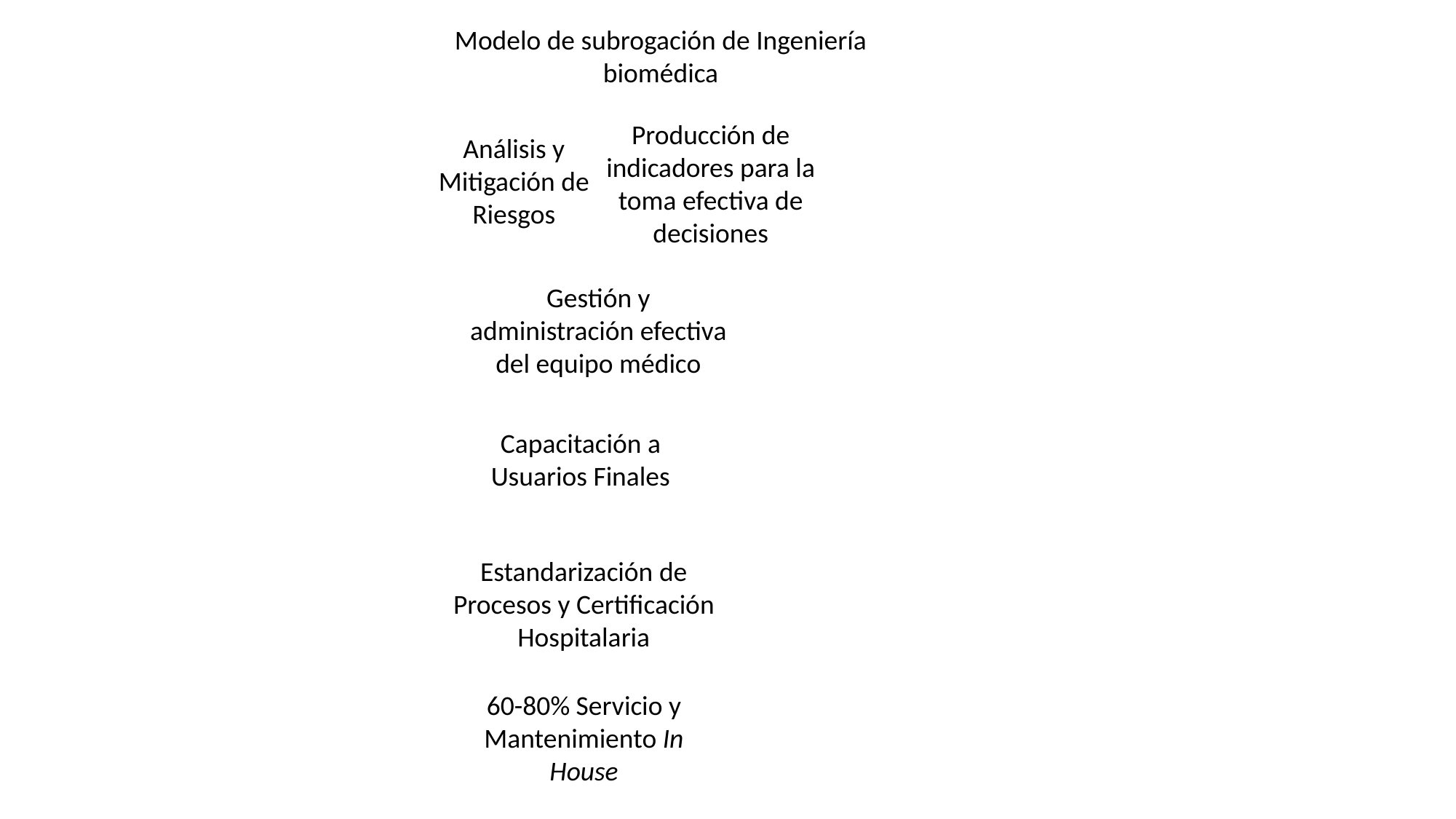

Modelo de subrogación de Ingeniería biomédica
Producción de indicadores para la toma efectiva de decisiones
Análisis y Mitigación de Riesgos
Gestión y administración efectiva del equipo médico
Capacitación a Usuarios Finales
Estandarización de Procesos y Certificación Hospitalaria
60-80% Servicio y Mantenimiento In House
www.biomedicaenlinea.com